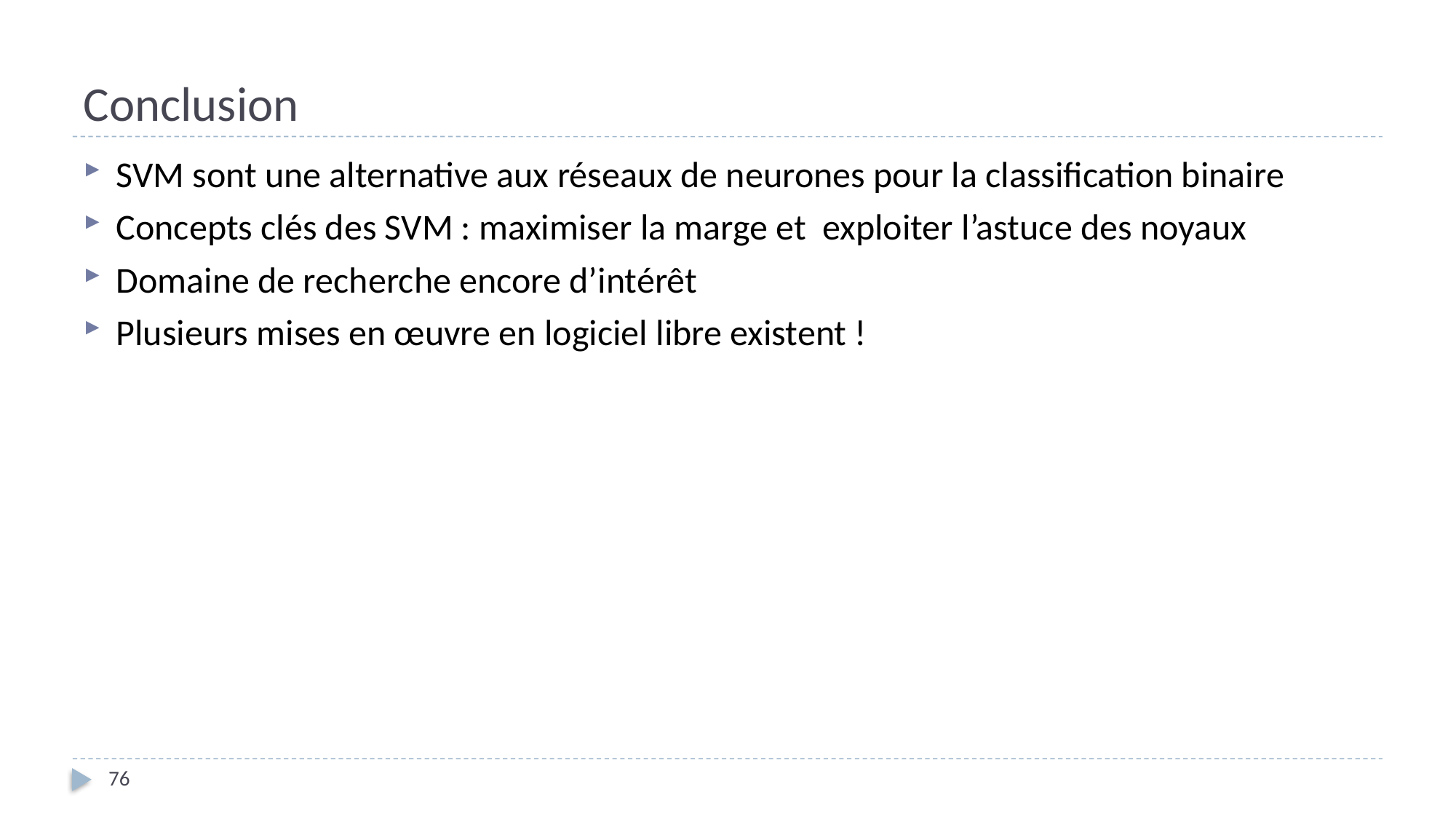

# Conclusion
SVM sont une alternative aux réseaux de neurones pour la classification binaire
Concepts clés des SVM : maximiser la marge et  exploiter l’astuce des noyaux
Domaine de recherche encore d’intérêt
Plusieurs mises en œuvre en logiciel libre existent !
76